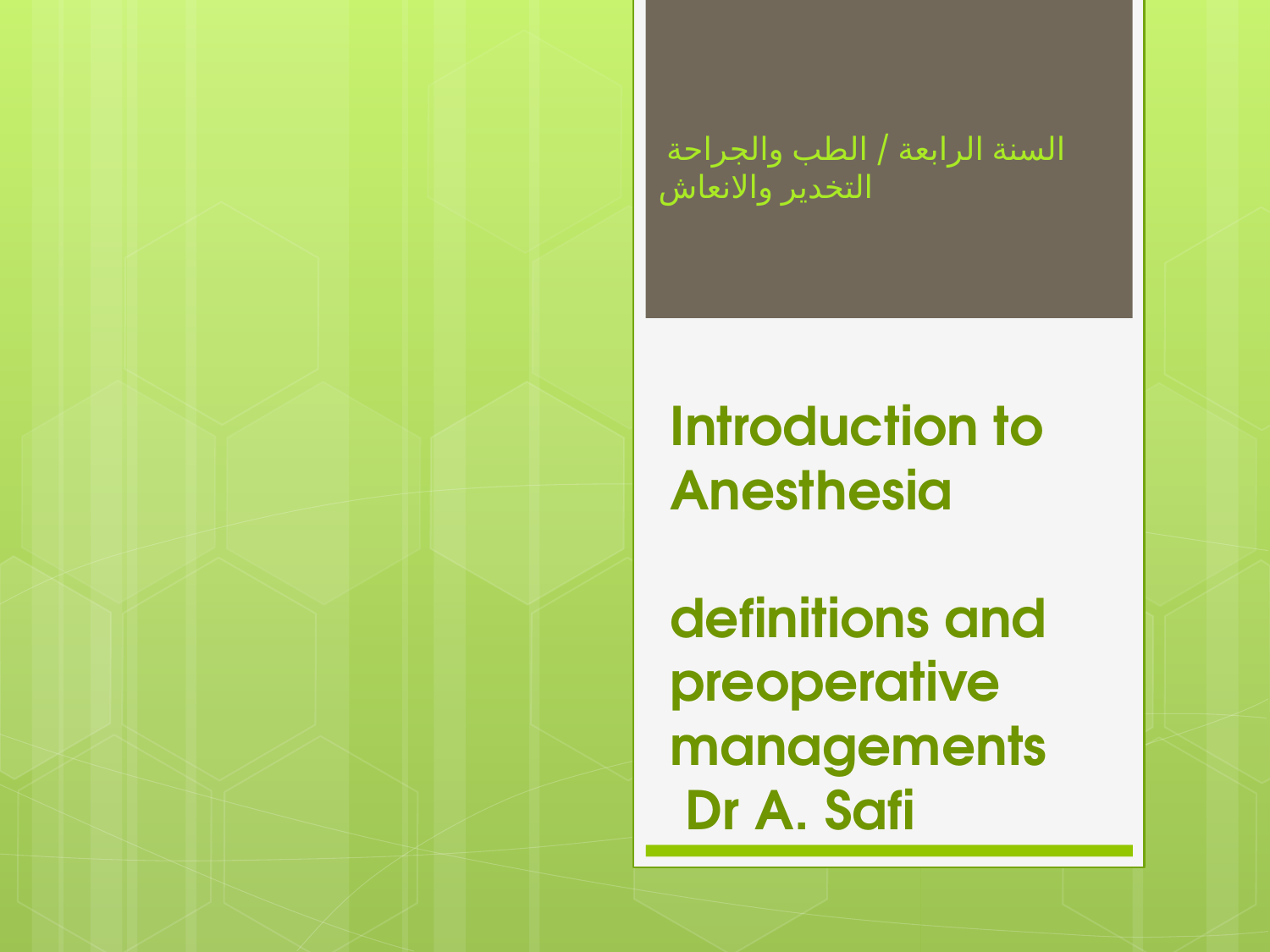

السنة الرابعة / الطب والجراحة
التخدير والانعاش
# Introduction to Anesthesia definitions and preoperative managements Dr A. Safi